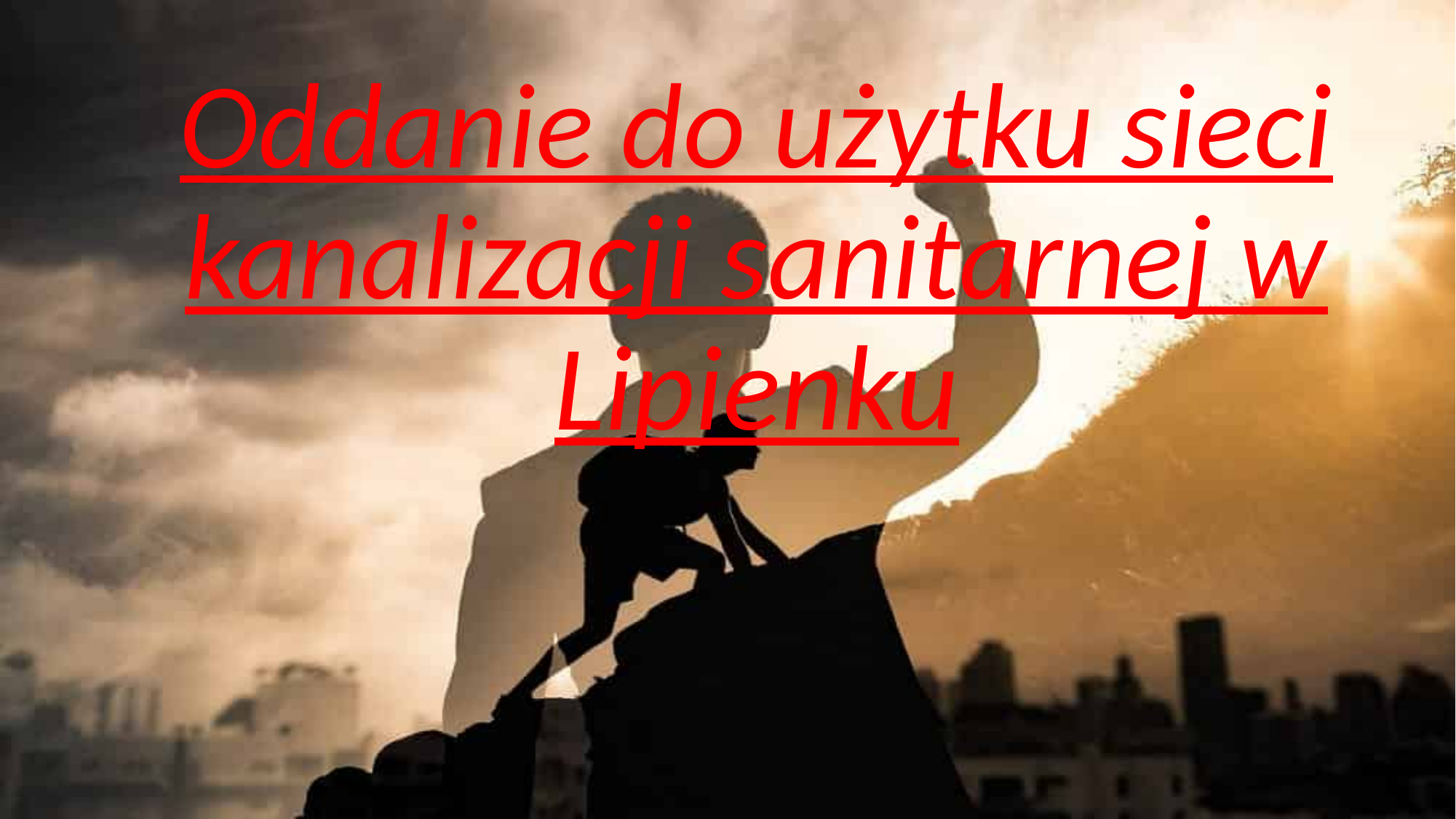

# Oddanie do użytku sieci kanalizacji sanitarnej w Lipienku